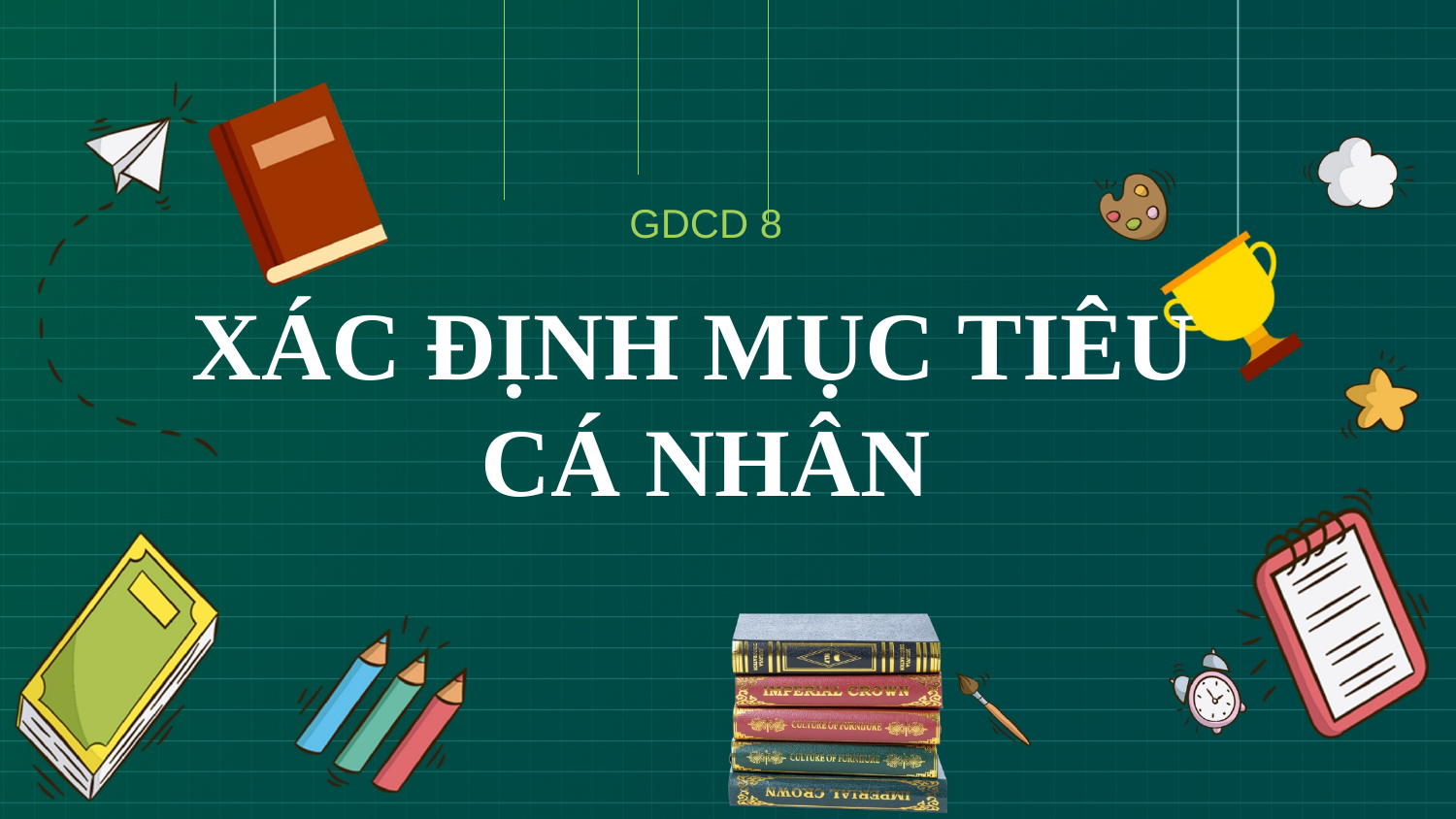

GDCD 8
XÁC ĐỊNH MỤC TIÊU
CÁ NHÂN